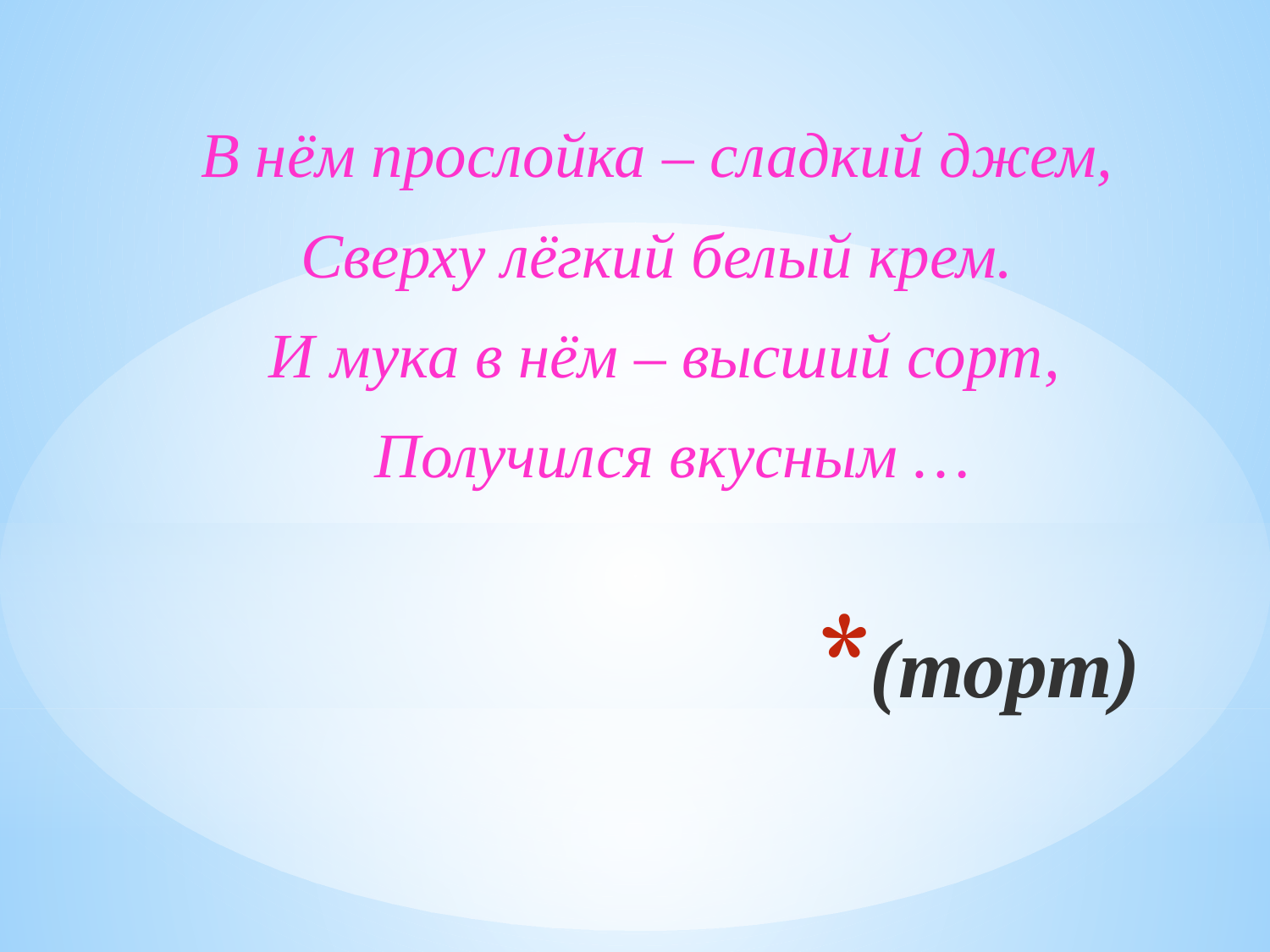

В нём прослойка – сладкий джем,
Сверху лёгкий белый крем.
И мука в нём – высший сорт,
 Получился вкусным …
# (торт)